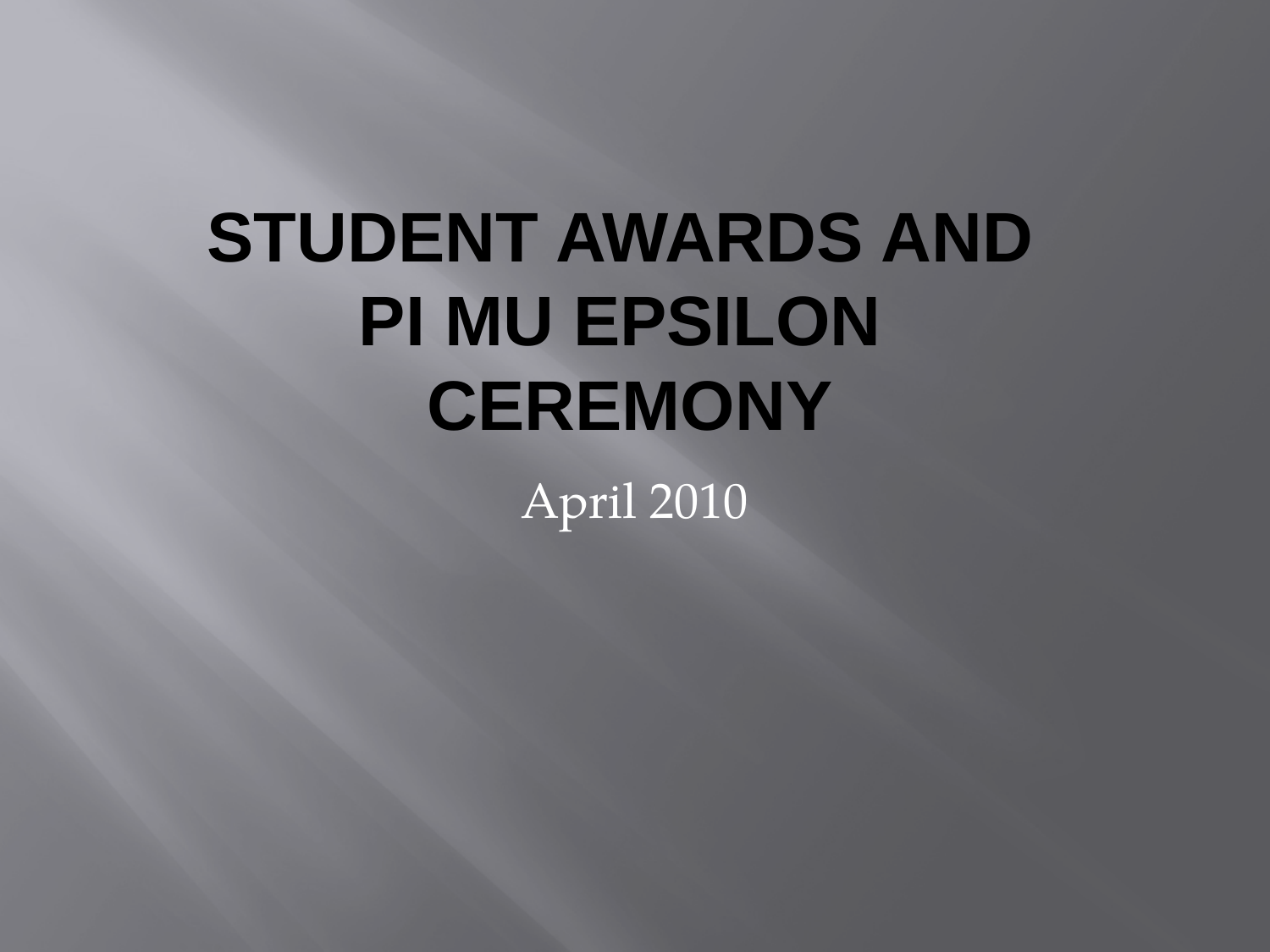

# Student Awards and Pi Mu Epsilon Ceremony
April 2010